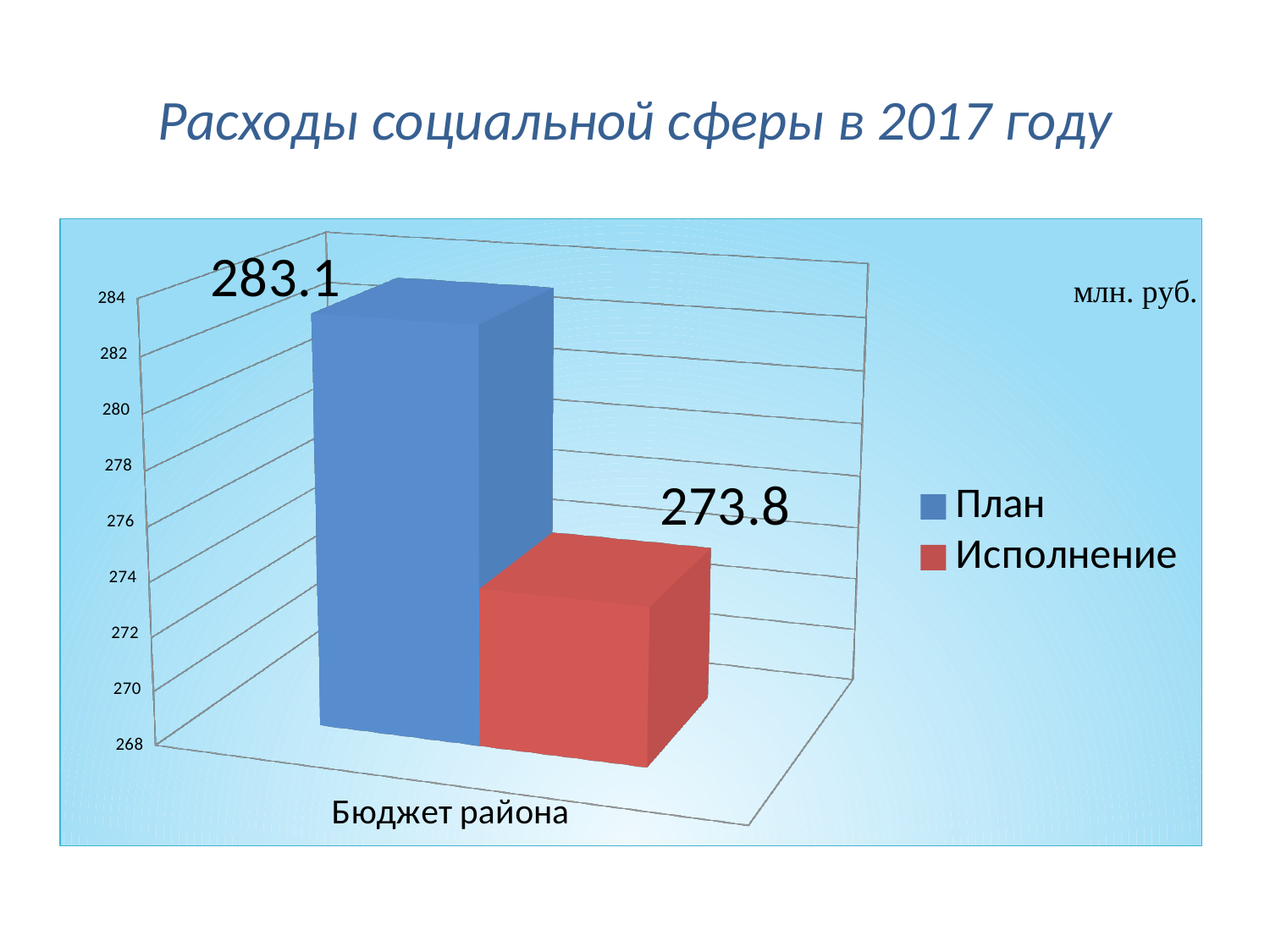

# Расходы социальной сферы в 2017 году

[unsupported chart]